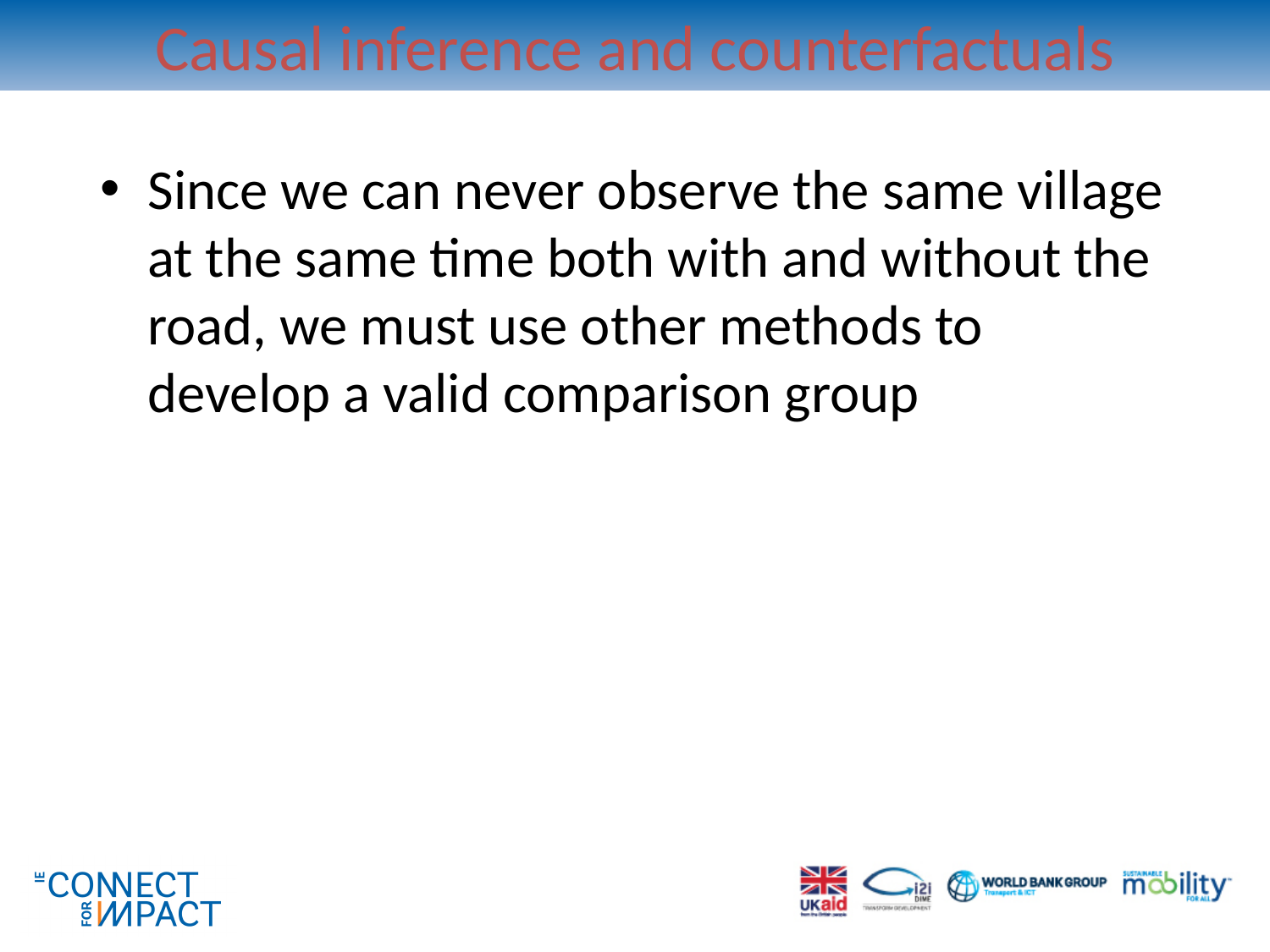

# Causal inference and counterfactuals
Since we can never observe the same village at the same time both with and without the road, we must use other methods to develop a valid comparison group